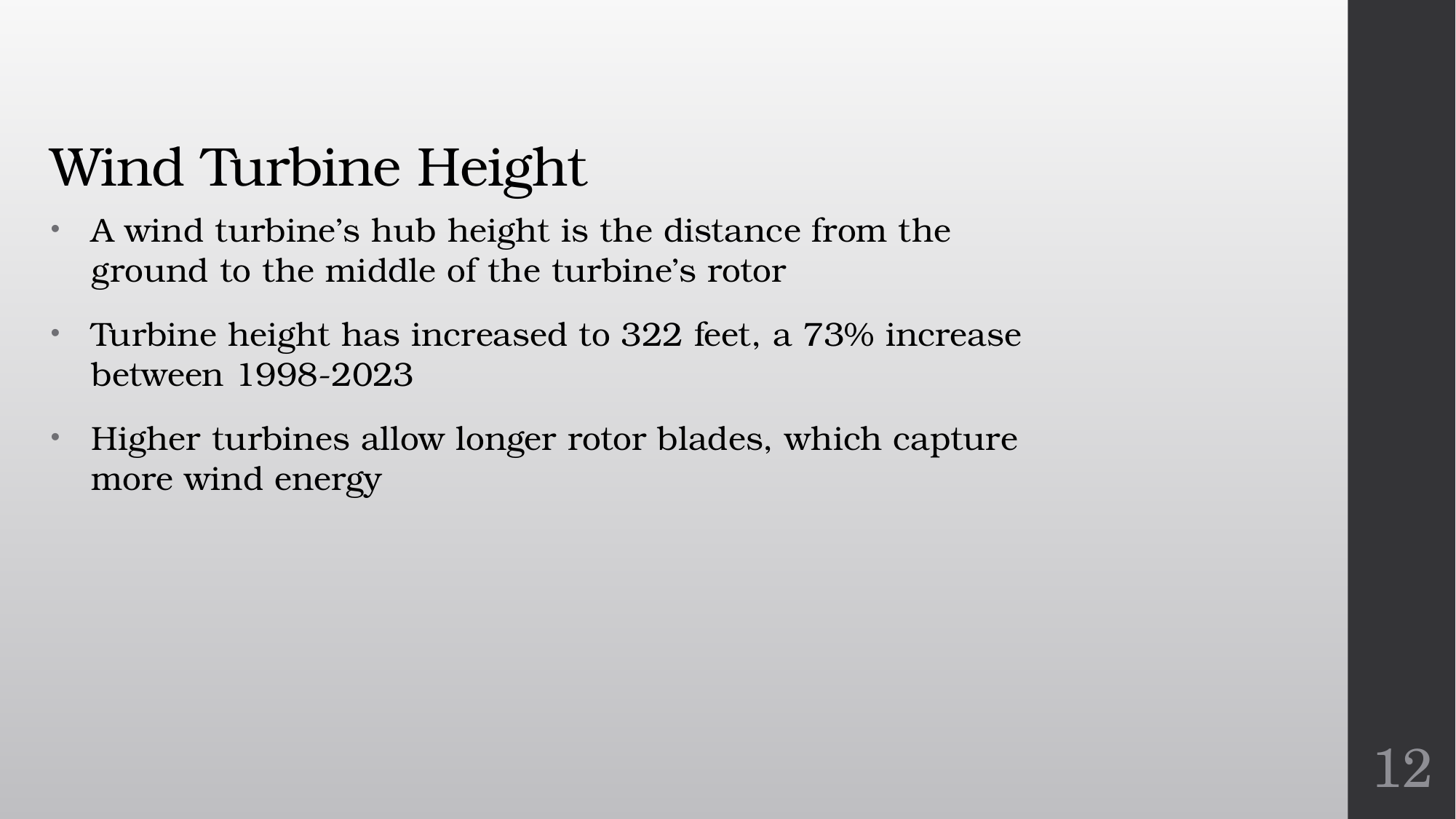

# Wind Turbine Height
A wind turbine’s hub height is the distance from the ground to the middle of the turbine’s rotor
Turbine height has increased to 322 feet, a 73% increase between 1998-2023
Higher turbines allow longer rotor blades, which capture more wind energy
12